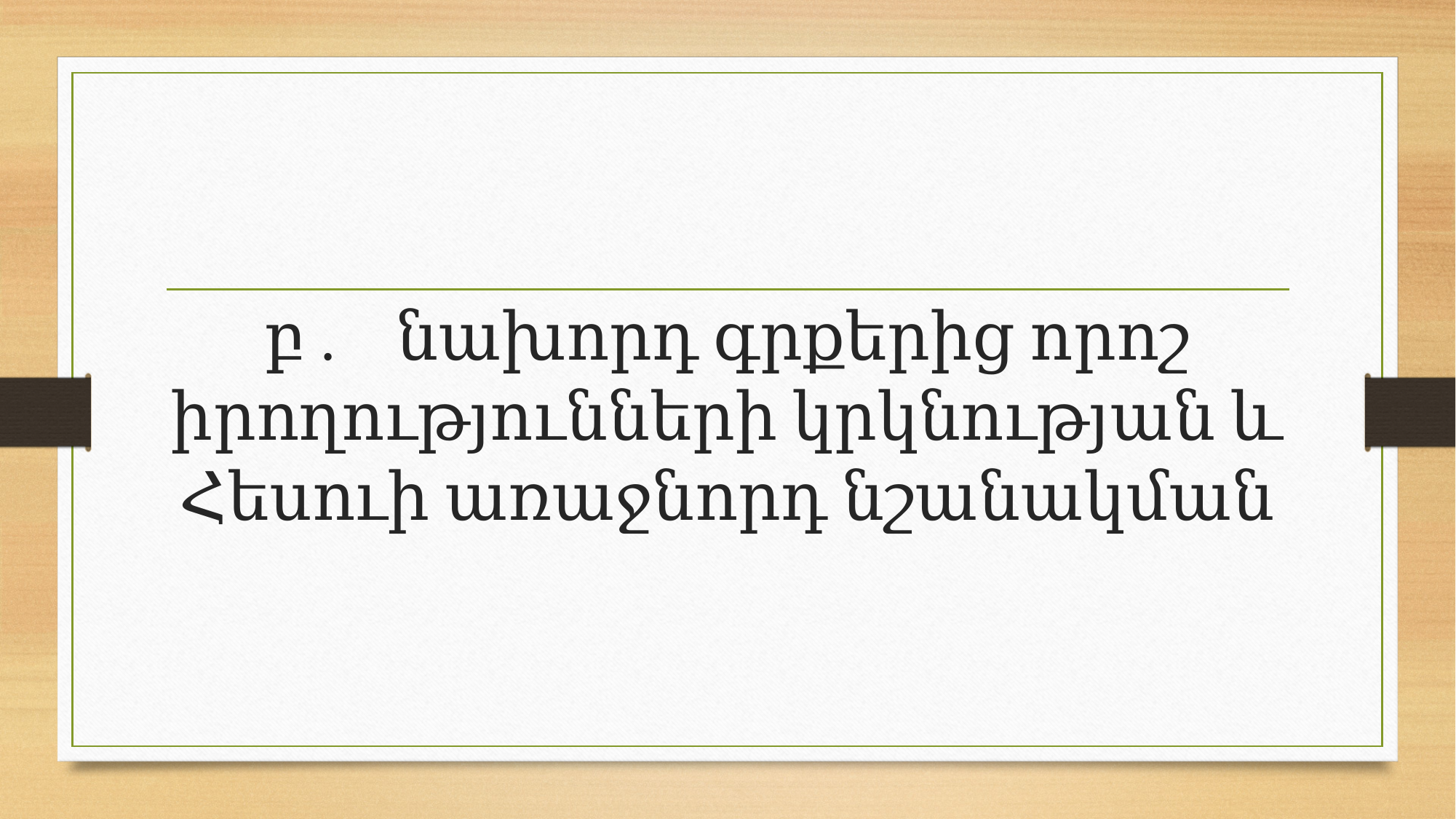

# բ․   նախորդ գրքերից որոշ իրողությունների կրկնության և Հեսուի առաջնորդ նշանակման